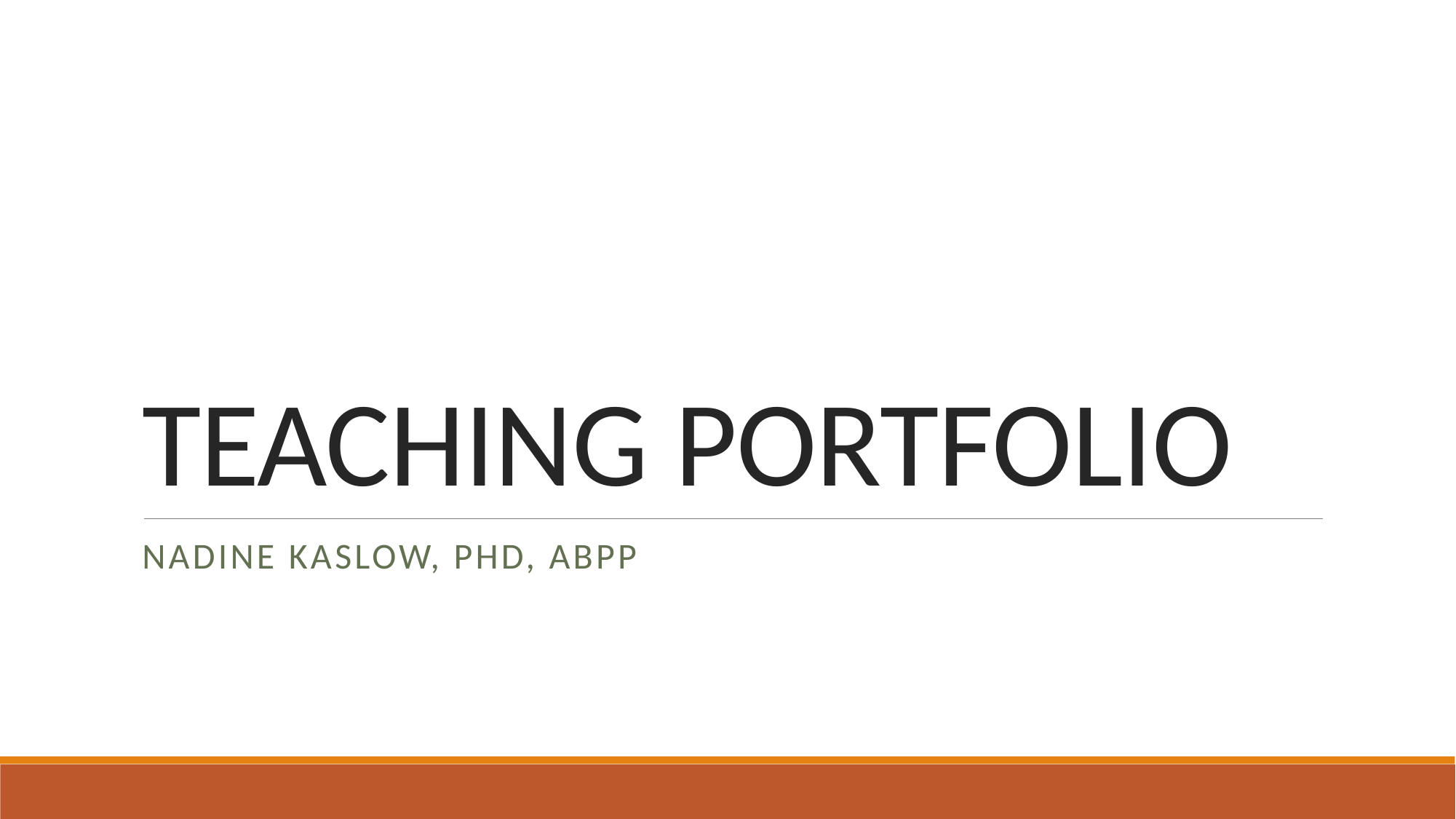

# TEACHING PORTFOLIO
Nadine Kaslow, PhD, ABPP